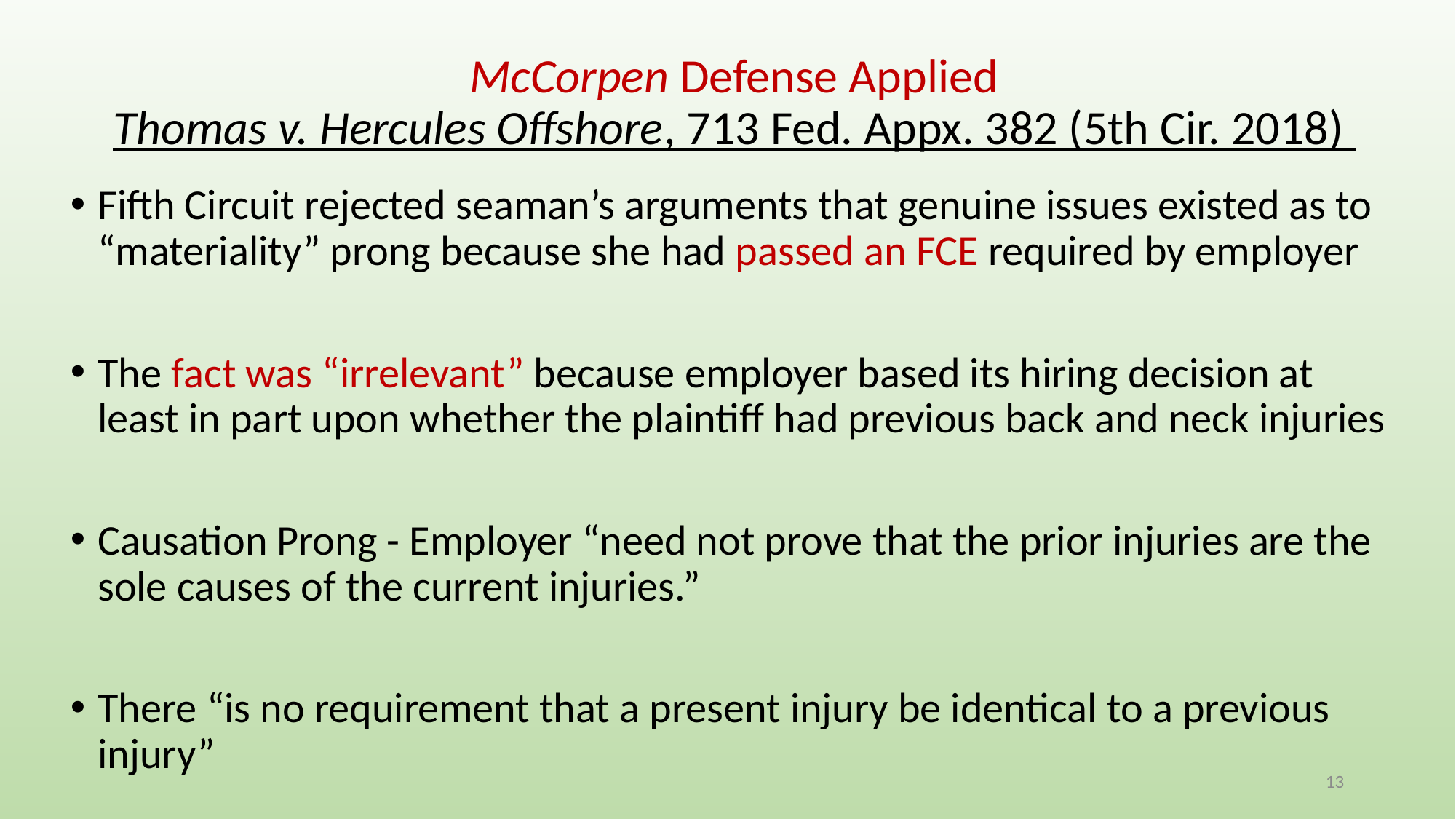

# McCorpen Defense Applied Thomas v. Hercules Offshore, 713 Fed. Appx. 382 (5th Cir. 2018)
Fifth Circuit rejected seaman’s arguments that genuine issues existed as to “materiality” prong because she had passed an FCE required by employer

The fact was “irrelevant” because employer based its hiring decision at least in part upon whether the plaintiff had previous back and neck injuries

Causation Prong - Employer “need not prove that the prior injuries are the sole causes of the current injuries.”

There “is no requirement that a present injury be identical to a previous injury”
13